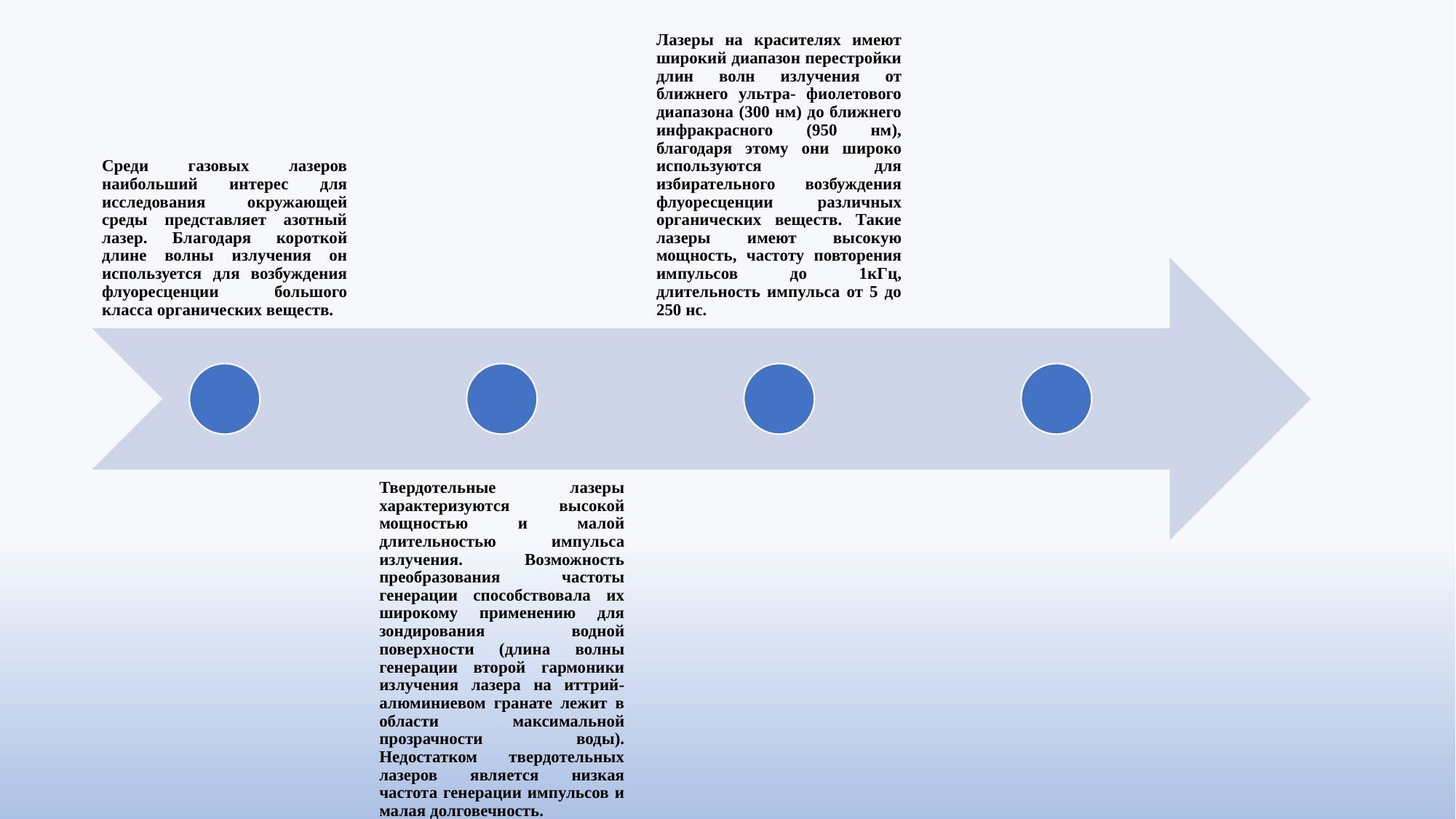

Среди газовых лазеров наибольший интерес для исследования окружающей среды представляет азотный лазер. Благодаря короткой длине волны излучения он используется для возбуждения флуоресценции большого класса органических веществ.
Твердотельные лазеры характеризуются высокой мощностью и малой длительностью импульса излучения. Возможность преобразования частоты генерации способствовала их широкому применению для зондирования водной поверхности (длина волны генерации второй гармоники излучения лазера на иттрий-алюминиевом гранате лежит в области максимальной прозрачности воды). Недостатком твердотельных лазеров является низкая частота генерации импульсов и малая долговечность.
Лазеры на красителях имеют широкий диапазон перестройки длин волн излучения от ближнего ультра- фиолетового диапазона (300 нм) до ближнего инфракрасного (950 нм), благодаря этому они широко используются для избирательного возбуждения флуоресценции различных органических веществ. Такие лазеры имеют высокую мощность, частоту повторения импульсов до 1кГц, длительность импульса от 5 до 250 нс.